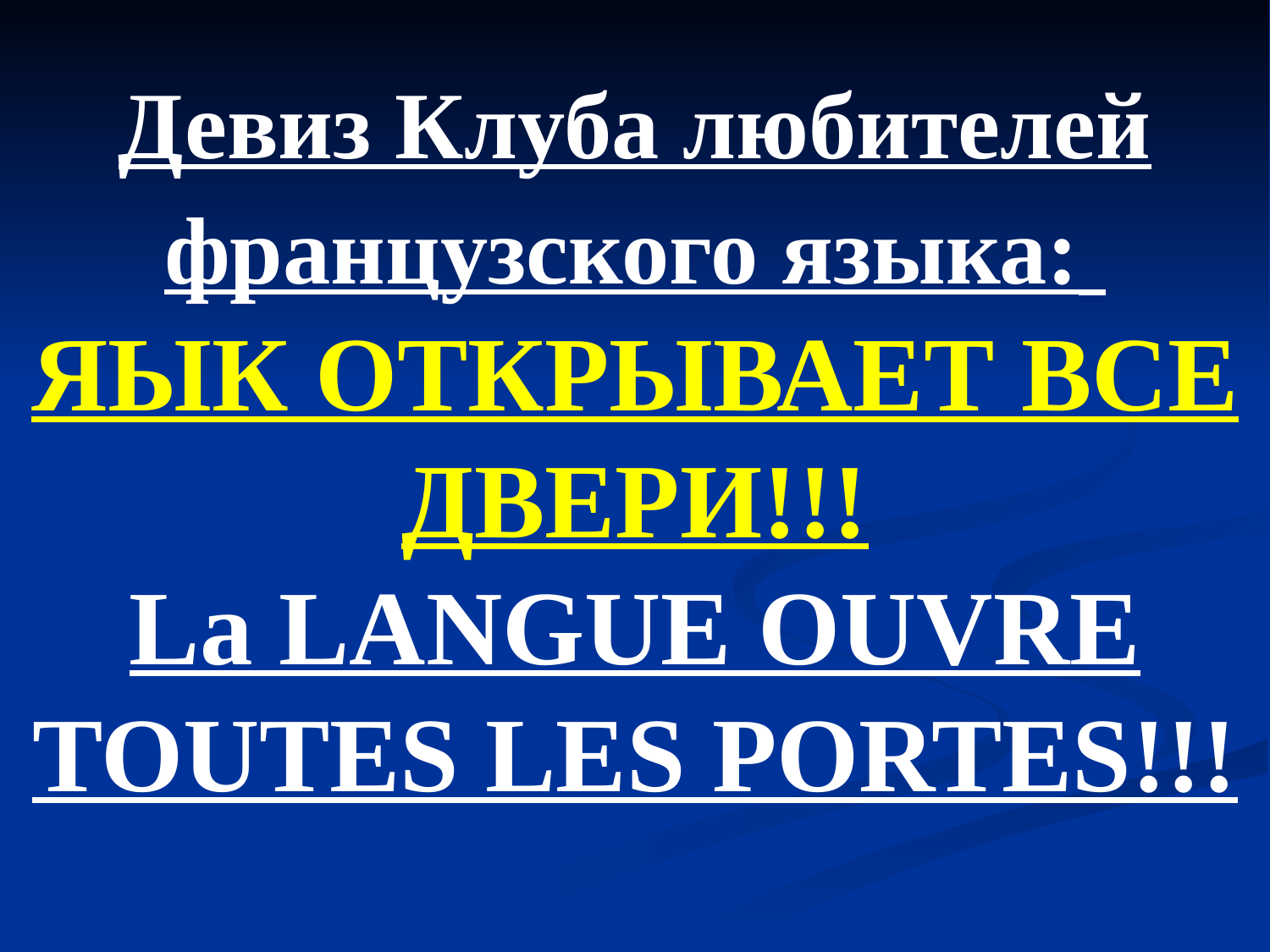

Девиз Клуба любителей французского языка:
ЯЫК ОТКРЫВАЕТ ВСЕ ДВЕРИ!!!
La LANGUE OUVRE TOUTES LES РORTES!!!